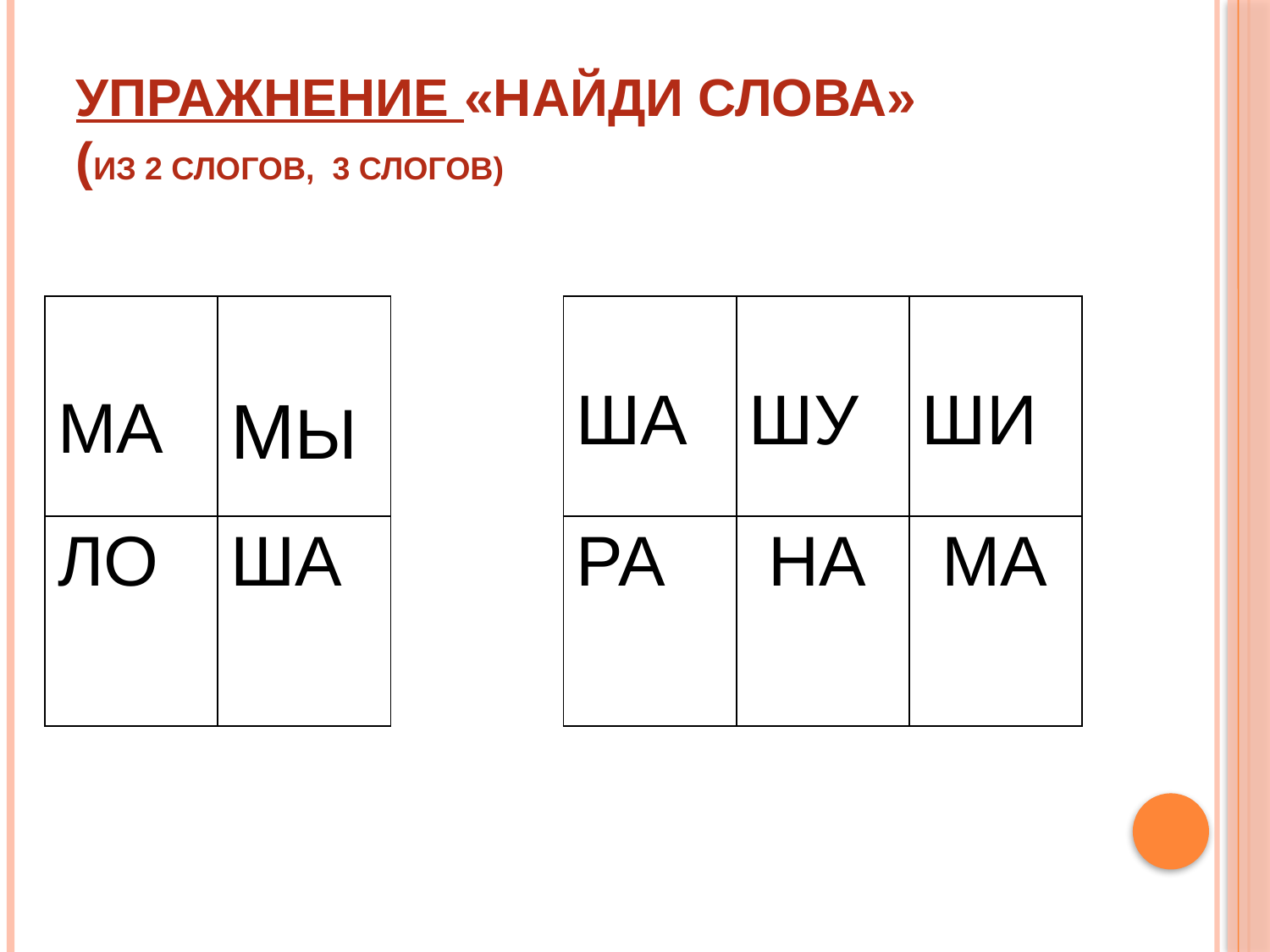

# Упражнение «Найди слова» (из 2 слогов,  3 слогов)
| МА | МЫ |  | ША | ШУ | ШИ |
| --- | --- | --- | --- | --- | --- |
| ЛО | ША |  | РА | НА | МА |